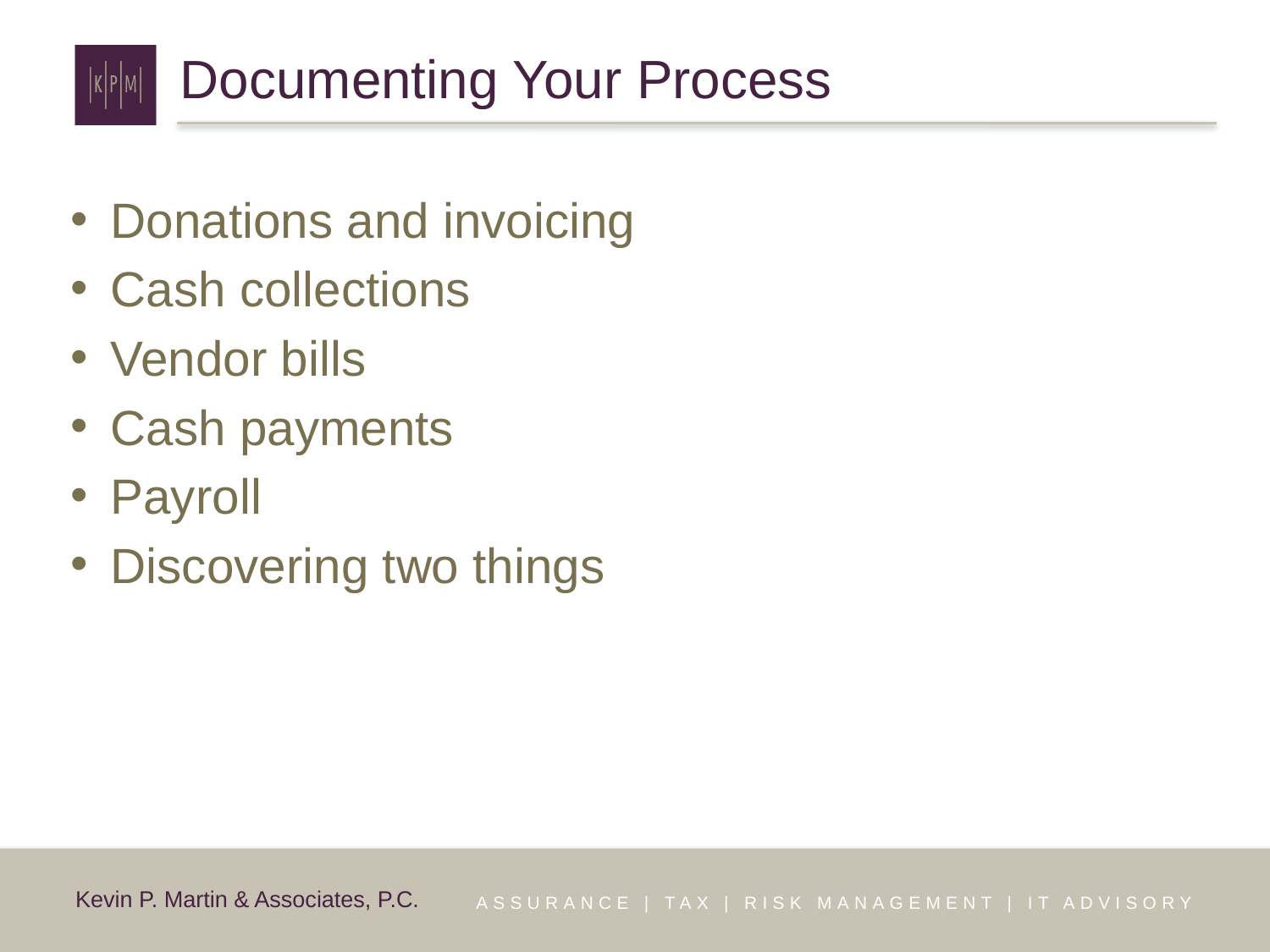

# Documenting Your Process
Donations and invoicing
Cash collections
Vendor bills
Cash payments
Payroll
Discovering two things